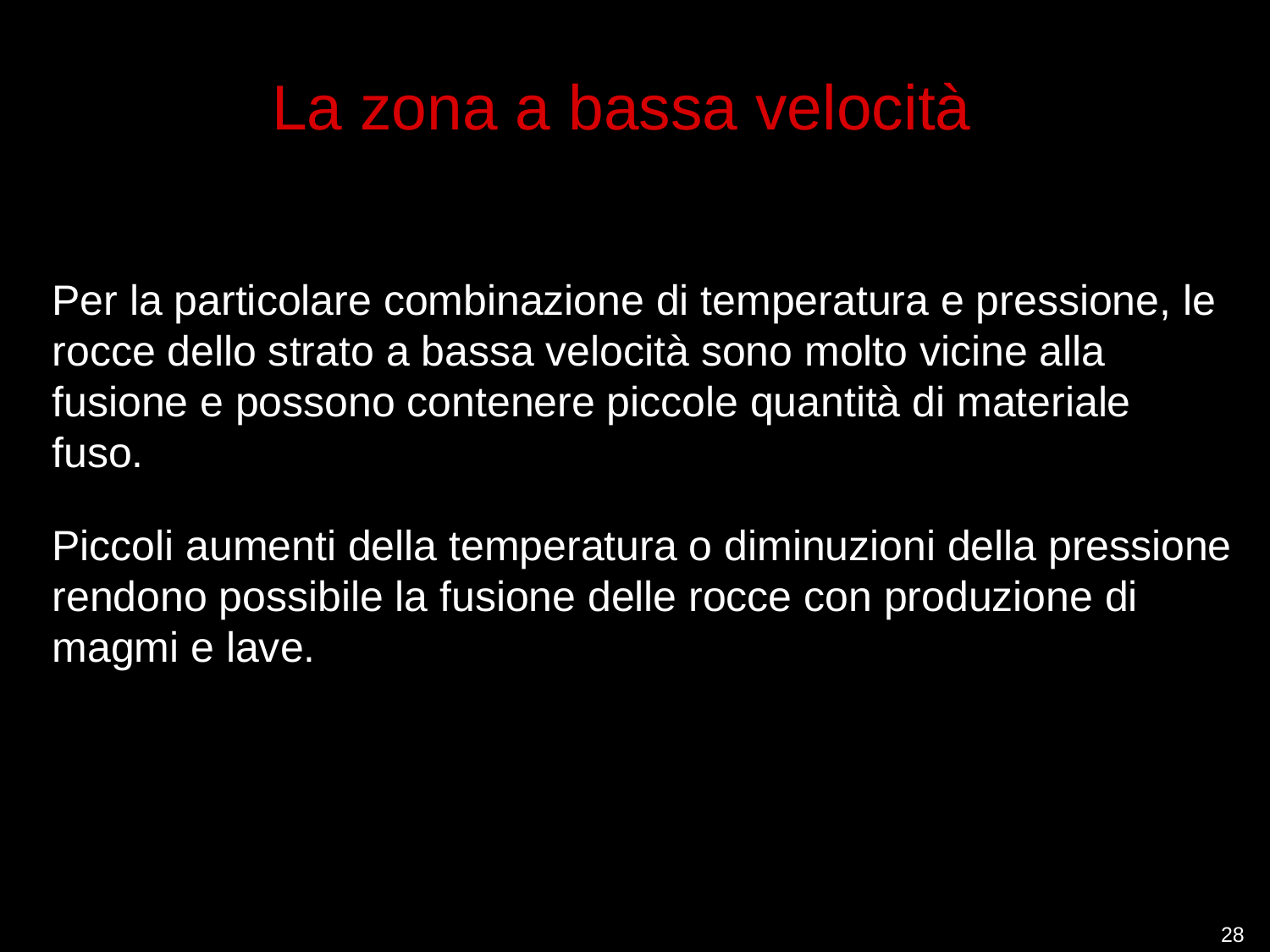

La zona a bassa velocità
Per la particolare combinazione di temperatura e pressione, le rocce dello strato a bassa velocità sono molto vicine alla fusione e possono contenere piccole quantità di materiale fuso.
Piccoli aumenti della temperatura o diminuzioni della pressione rendono possibile la fusione delle rocce con produzione di magmi e lave.
28